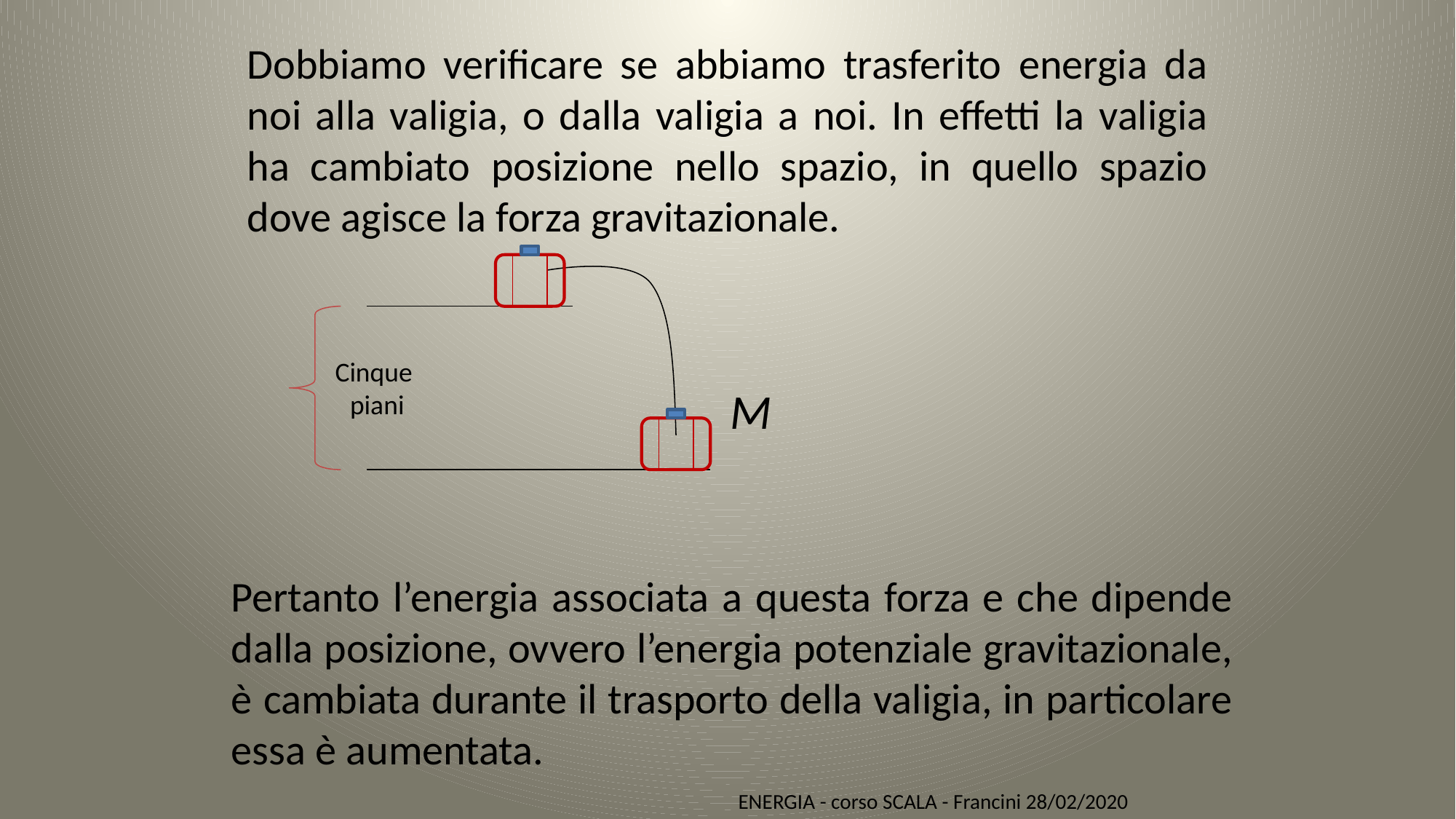

Dobbiamo verificare se abbiamo trasferito energia da noi alla valigia, o dalla valigia a noi. In effetti la valigia ha cambiato posizione nello spazio, in quello spazio dove agisce la forza gravitazionale.

Cinque
piani
M

Pertanto l’energia associata a questa forza e che dipende dalla posizione, ovvero l’energia potenziale gravitazionale, è cambiata durante il trasporto della valigia, in particolare essa è aumentata.

ENERGIA - corso SCALA - Francini 28/02/2020